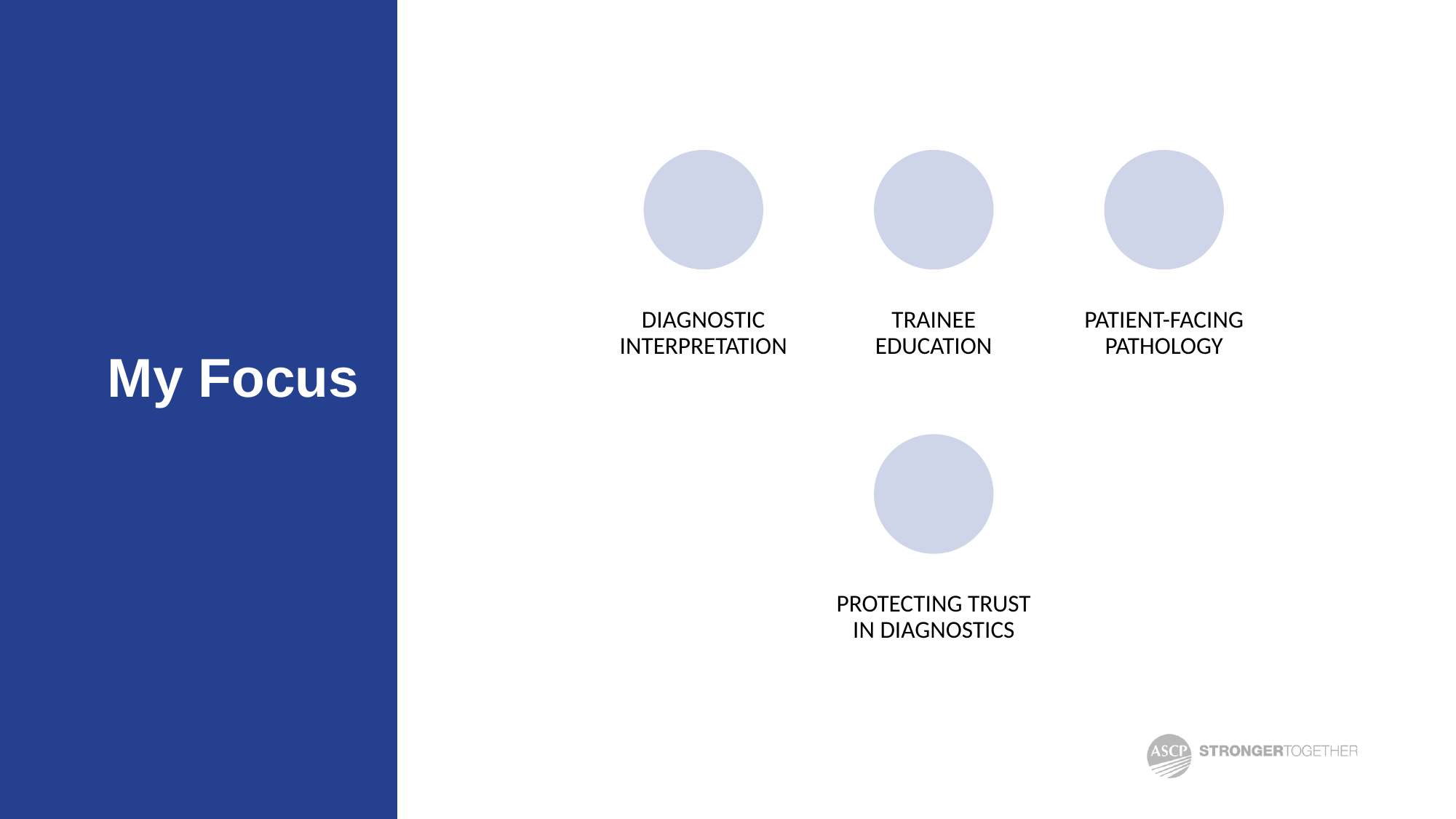

Diagnostic interpretation
Trainee education
Patient-facing pathology
Protecting trust in diagnostics
# My Focus